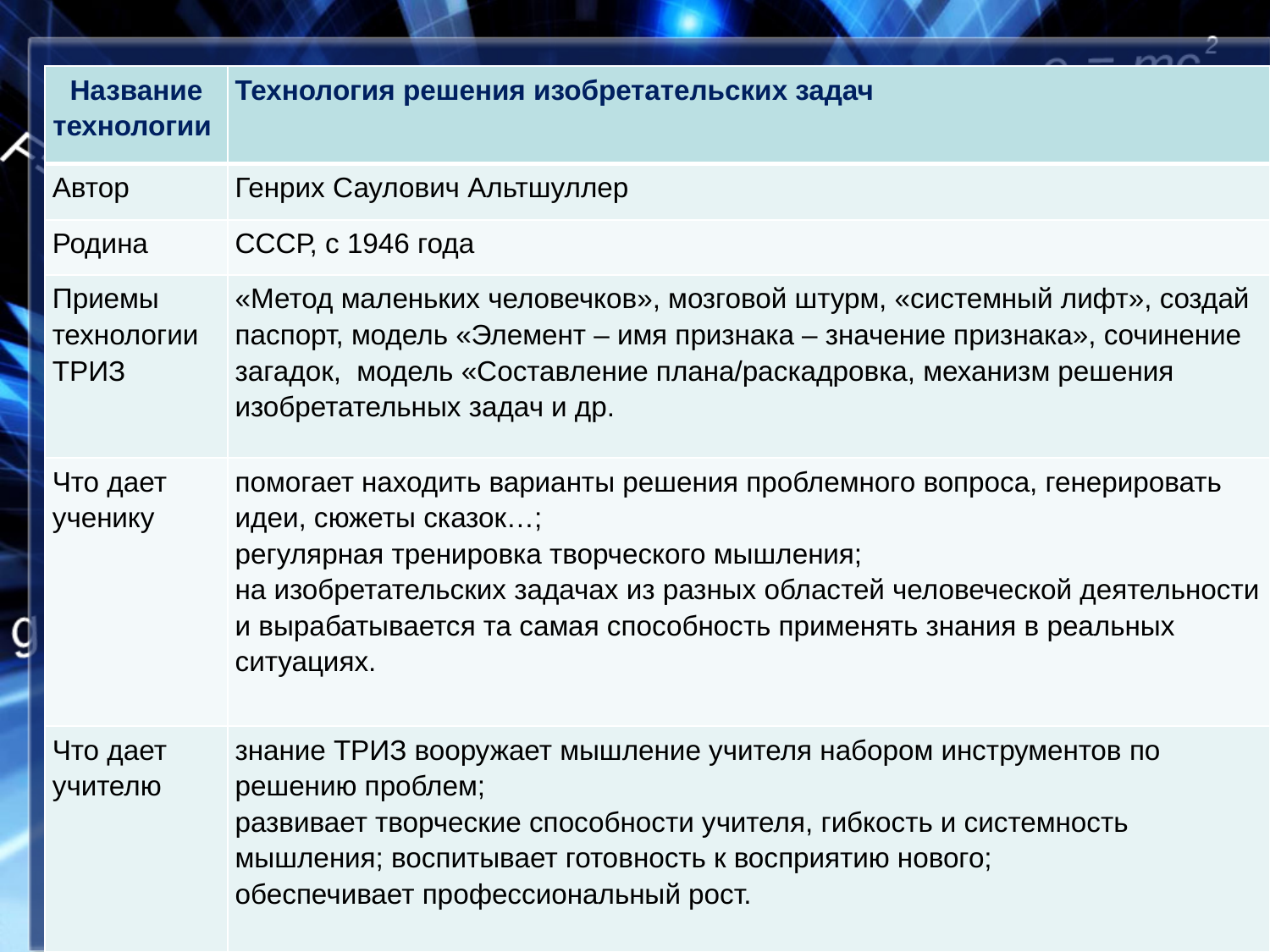

| Название технологии | Технология решения изобретательских задач |
| --- | --- |
| Автор | Генрих Саулович Альтшуллер |
| Родина | СССР, с 1946 года |
| Приемы технологии ТРИЗ | «Метод маленьких человечков», мозговой штурм, «системный лифт», создай паспорт, модель «Элемент – имя признака – значение признака», сочинение загадок, модель «Составление плана/раскадровка, механизм решения изобретательных задач и др. |
| Что дает ученику | помогает находить варианты решения проблемного вопроса, генерировать идеи, сюжеты сказок…; регулярная тренировка творческого мышления; на изобретательских задачах из разных областей человеческой деятельности и вырабатывается та самая способность применять знания в реальных ситуациях. |
| Что дает учителю | знание ТРИЗ вооружает мышление учителя набором инструментов по решению проблем; развивает творческие способности учителя, гибкость и системность мышления; воспитывает готовность к восприятию нового; обеспечивает профессиональный рост. |